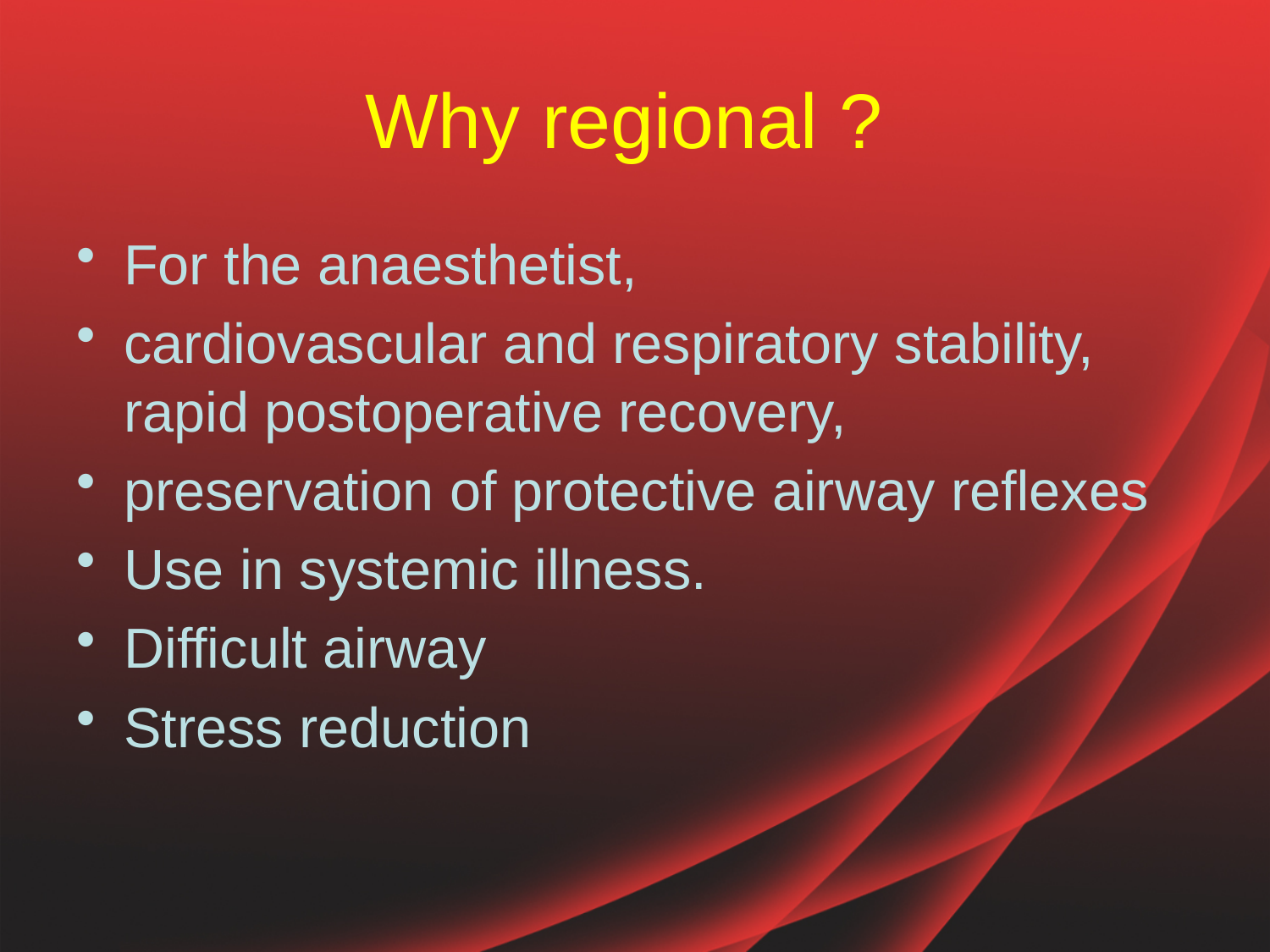

# Why regional ?
For the anaesthetist,
cardiovascular and respiratory stability, rapid postoperative recovery,
preservation of protective airway reﬂexes
Use in systemic illness.
Difficult airway
Stress reduction